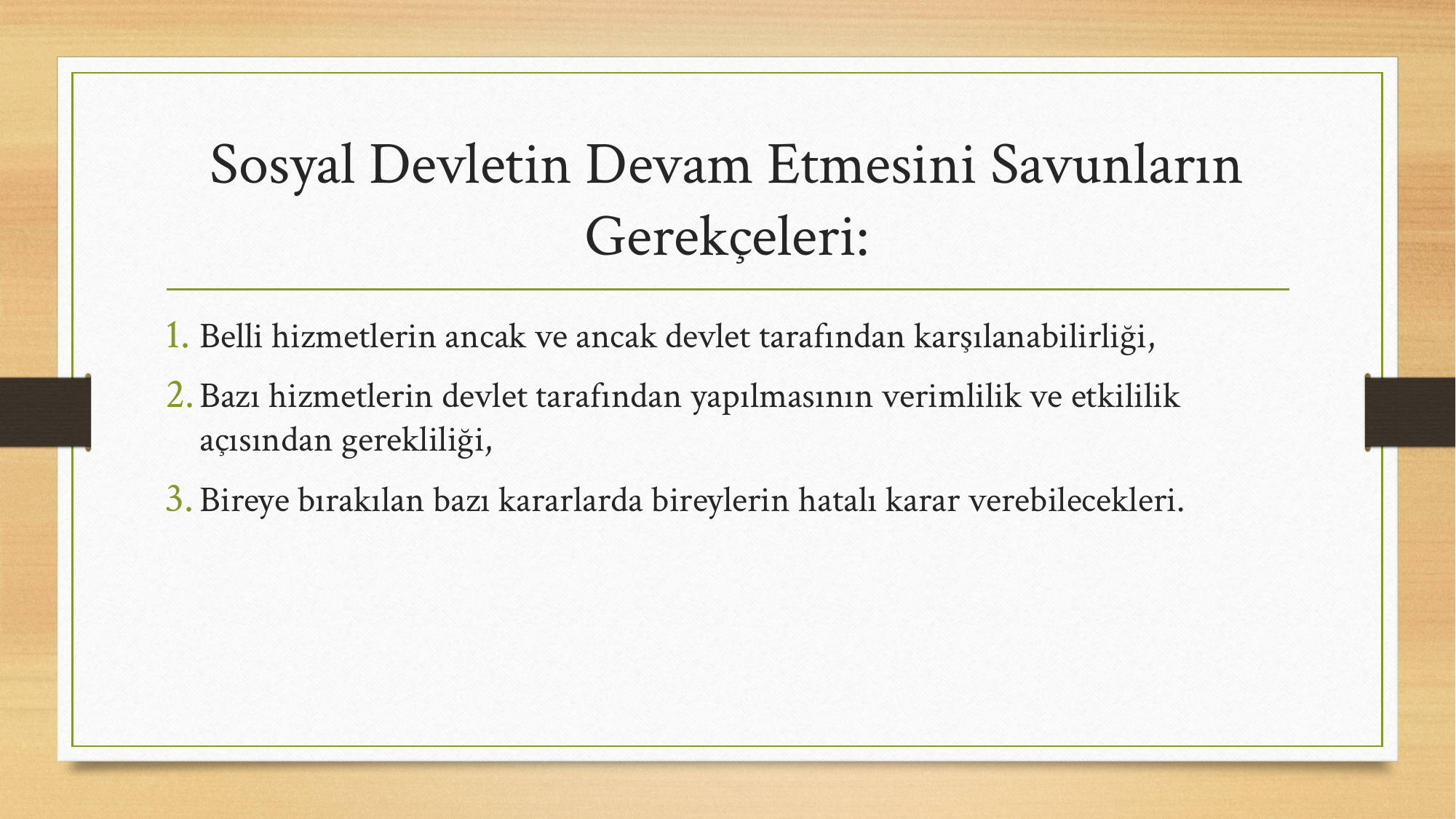

# Sosyal Devletin Devam Etmesini Savunların Gerekçeleri:
Belli hizmetlerin ancak ve ancak devlet tarafından karşılanabilirliği,
Bazı hizmetlerin devlet tarafından yapılmasının verimlilik ve etkililik açısından gerekliliği,
Bireye bırakılan bazı kararlarda bireylerin hatalı karar verebilecekleri.